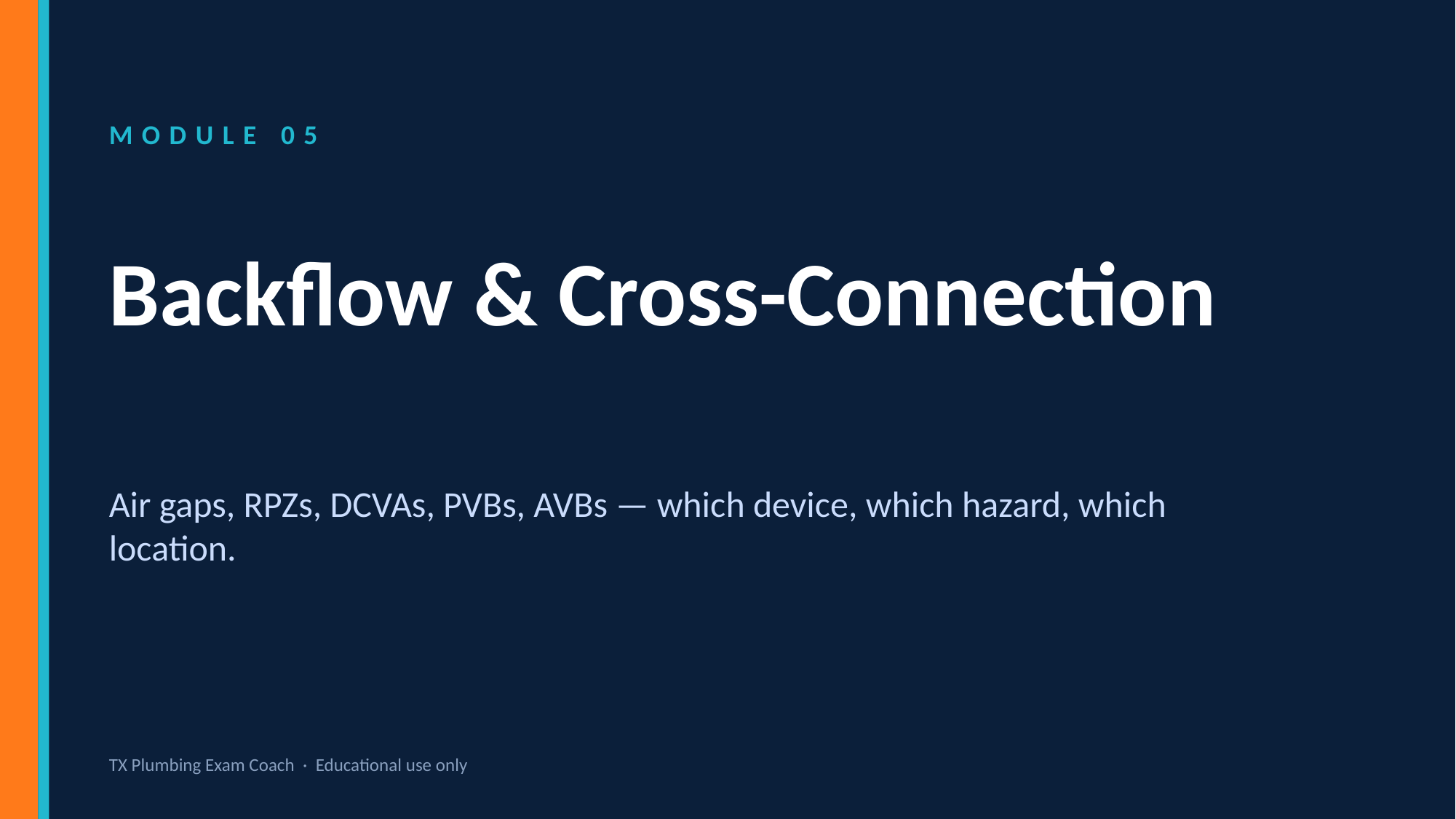

MODULE 05
Backflow & Cross-Connection
Air gaps, RPZs, DCVAs, PVBs, AVBs — which device, which hazard, which location.
TX Plumbing Exam Coach  ·  Educational use only